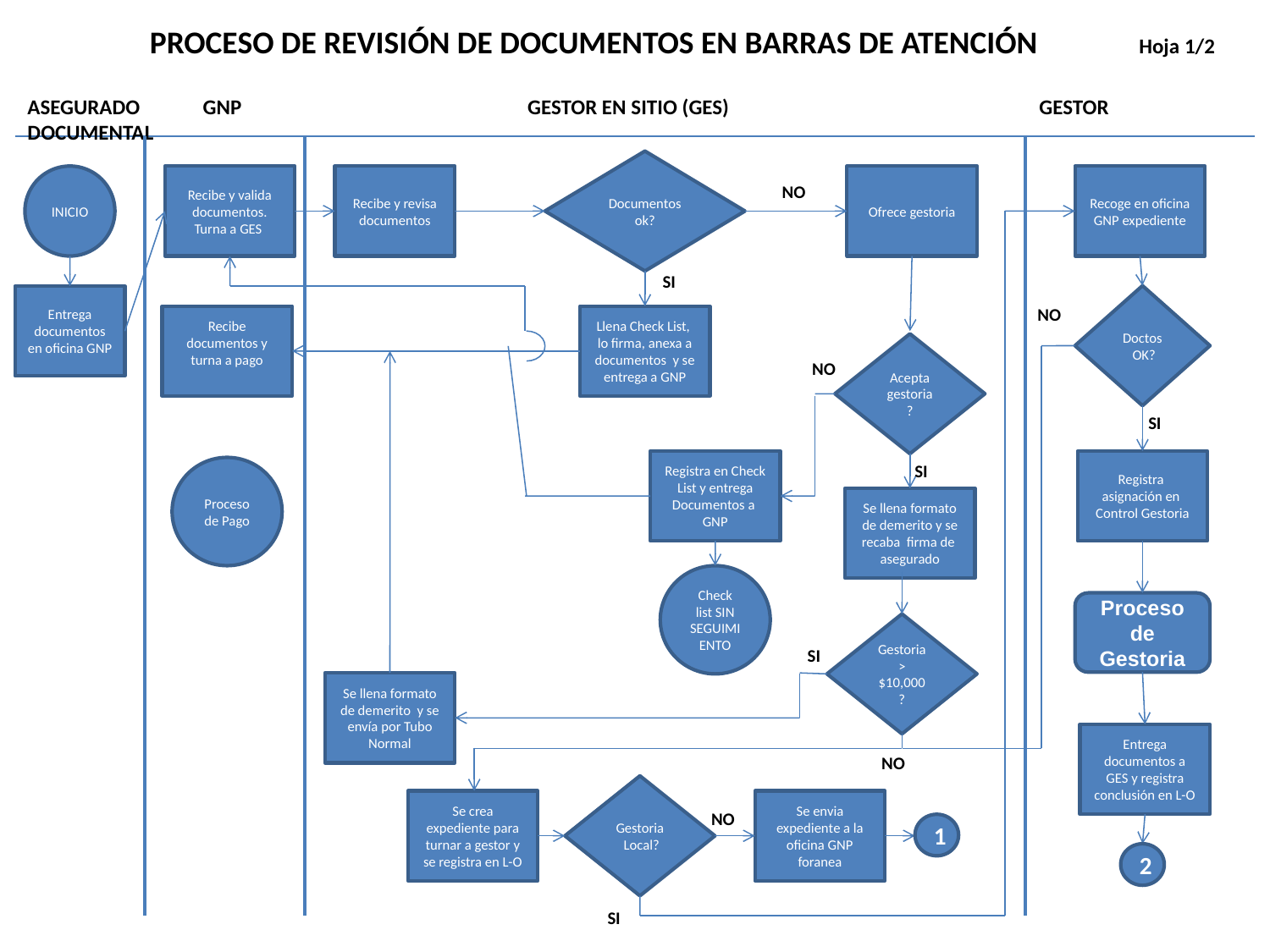

PROCESO DE REVISIÓN DE DOCUMENTOS EN BARRAS DE ATENCIÓN              Hoja 1/2
ASEGURADO             GNP                                                           GESTOR EN SITIO (GES)                                                                GESTOR DOCUMENTAL
Documentos ok?
INICIO
Recibe y valida documentos. Turna a GES
Recibe y revisa documentos
Ofrece gestoria
Recoge en oficina GNP expediente
NO
SI
Doctos  OK?
Entrega documentos en oficina GNP
NO
Recibe documentos y turna a pago

Llena Check List,  lo firma, anexa a documentos  y se entrega a GNP

Acepta gestoria?
NO
SI
Registra en Check List y entrega Documentos a  GNP
Registra  asignación en  Control Gestoria
SI
Proceso de Pago
Se llena formato de demerito y se recaba  firma de  asegurado
Check list SIN SEGUIMIENTO
Proceso de Gestoria
Gestoria > $10,000?
SI
Se llena formato de demerito  y se envía por Tubo Normal
Entrega documentos a GES y registra conclusión en L-O
NO
Gestoria  Local?
Se crea expediente para turnar a gestor y se registra en L-O
Se envia expediente a la oficina GNP foranea
NO
1
2
SI